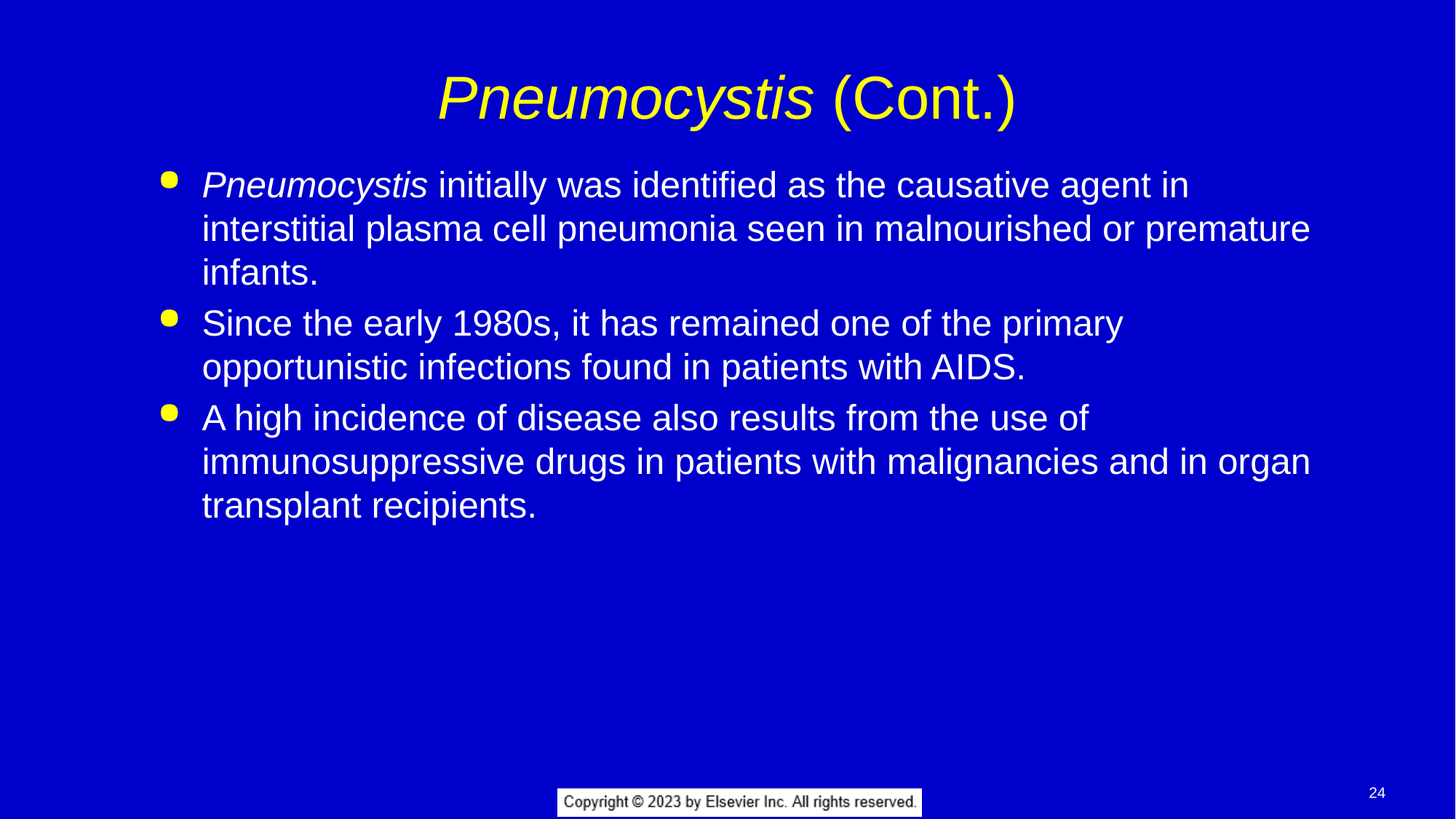

# Pneumocystis (Cont.)
Pneumocystis initially was identified as the causative agent in interstitial plasma cell pneumonia seen in malnourished or premature infants.
Since the early 1980s, it has remained one of the primary opportunistic infections found in patients with AIDS.
A high incidence of disease also results from the use of immunosuppressive drugs in patients with malignancies and in organ transplant recipients.